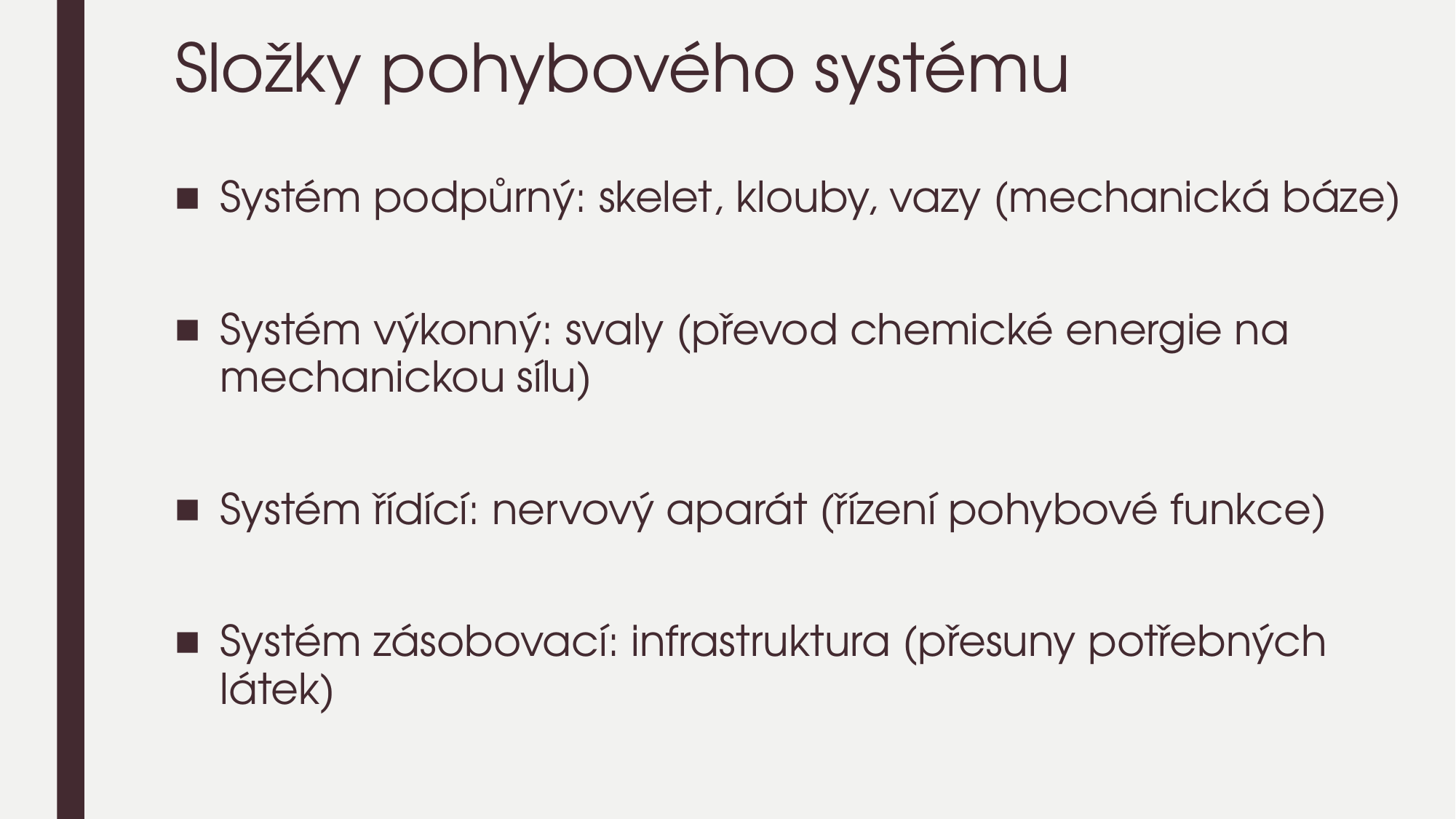

# Složky pohybového systému
Systém podpůrný: skelet, klouby, vazy (mechanická báze)

Systém výkonný: svaly (převod chemické energie na mechanickou sílu)

Systém řídící: nervový aparát (řízení pohybové funkce)

Systém zásobovací: infrastruktura (přesuny potřebných látek)